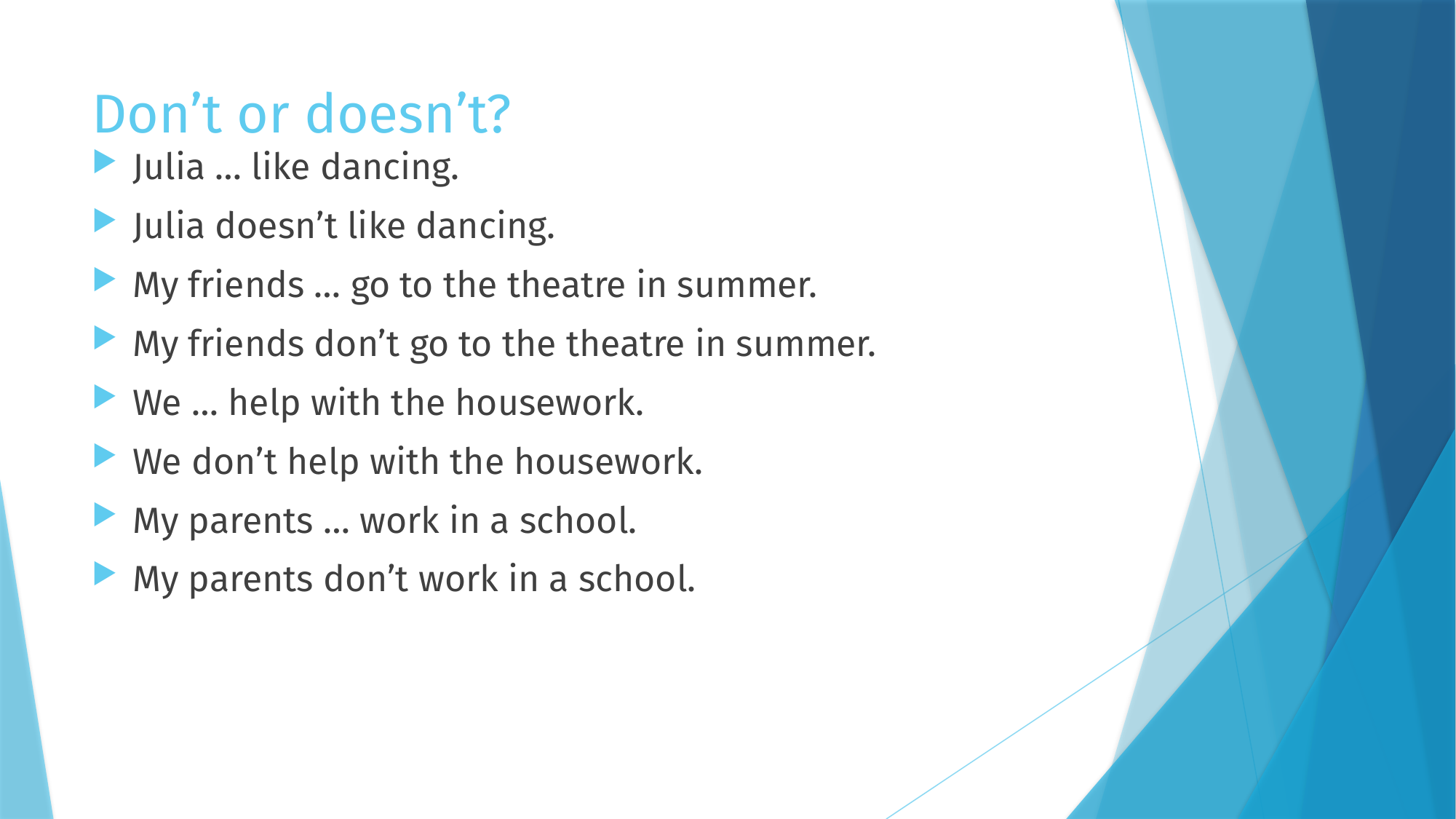

# Don’t or doesn’t?
Julia … like dancing.
Julia doesn’t like dancing.
My friends … go to the theatre in summer.
My friends don’t go to the theatre in summer.
We … help with the housework.
We don’t help with the housework.
My parents … work in a school.
My parents don’t work in a school.